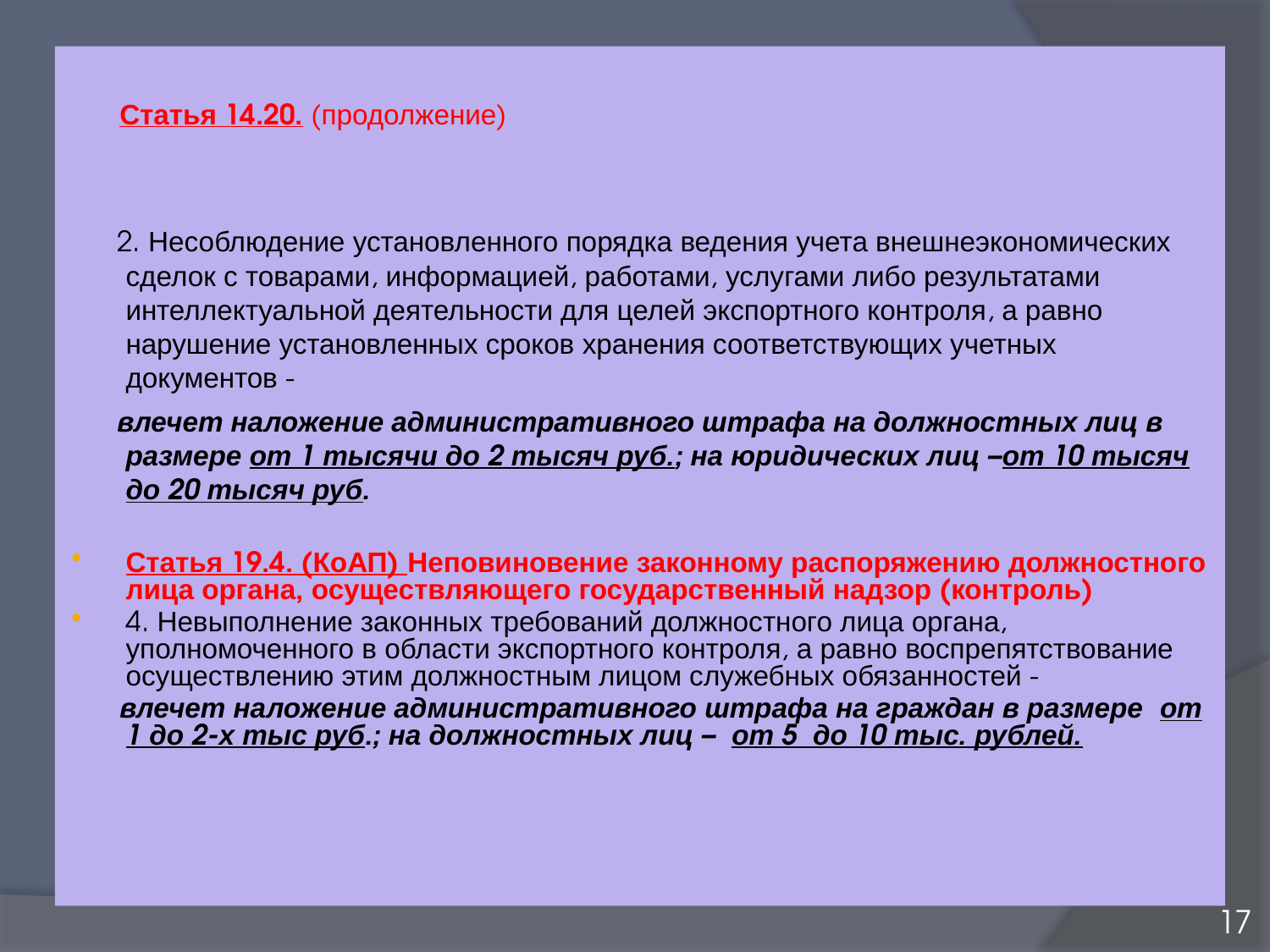

Статья 14.20. (продолжение)

     2. Несоблюдение установленного порядка ведения учета внешнеэкономических сделок с товарами, информацией, работами, услугами либо результатами интеллектуальной деятельности для целей экспортного контроля, а равно нарушение установленных сроков хранения соответствующих учетных документов -
     влечет наложение административного штрафа на должностных лиц в размере от 1 тысячи до 2 тысяч руб.; на юридических лиц –от 10 тысяч до 20 тысяч руб.

Статья 19.4. (КоАП) Неповиновение законному распоряжению должностного лица органа, осуществляющего государственный надзор (контроль)
4. Невыполнение законных требований должностного лица органа, уполномоченного в области экспортного контроля, а равно воспрепятствование осуществлению этим должностным лицом служебных обязанностей -
      влечет наложение административного штрафа на граждан в размере  от 1 до 2-х тыс руб.; на должностных лиц –  от 5  до 10 тыс. рублей.

17